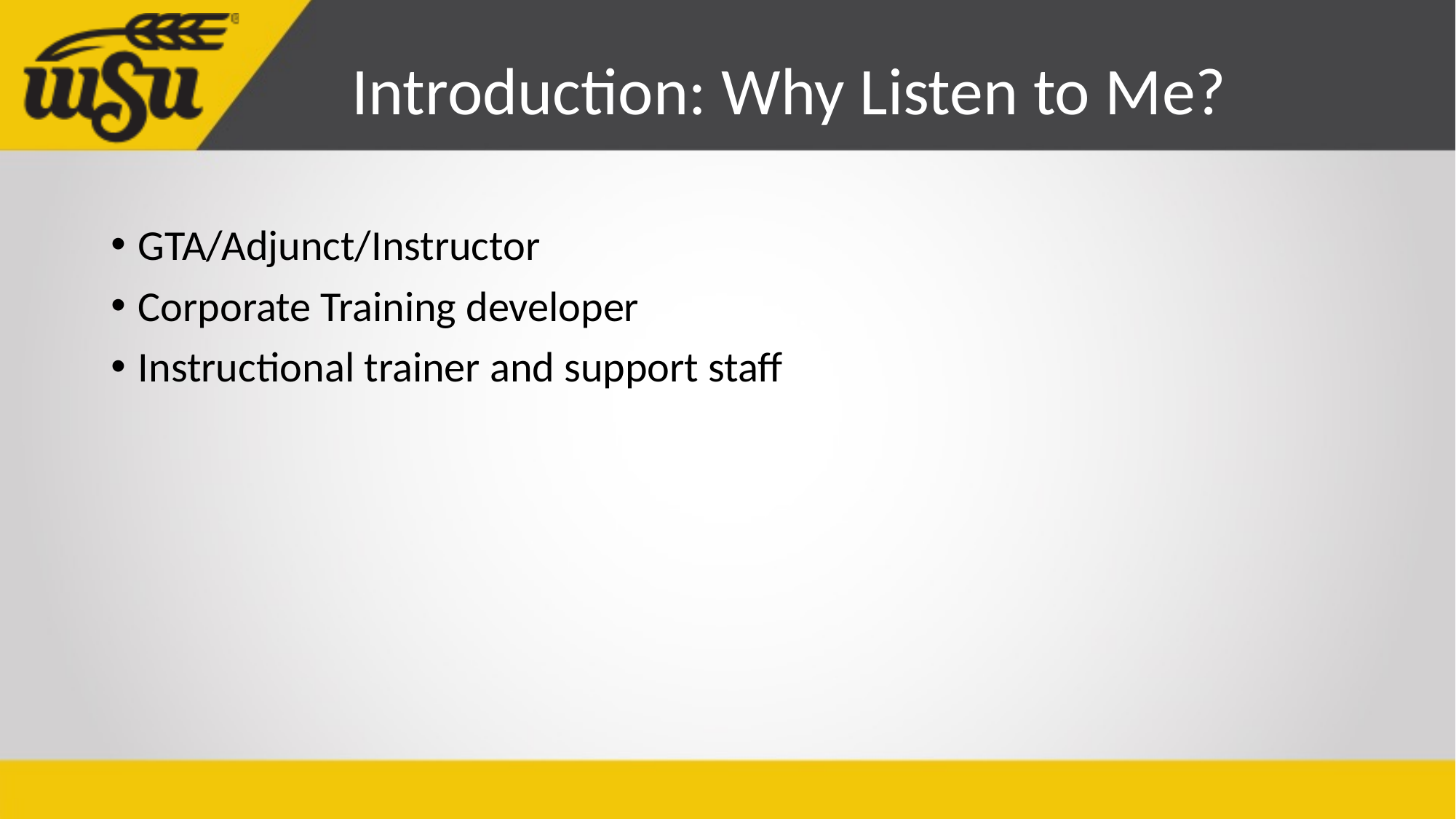

# Introduction: Why Listen to Me?
GTA/Adjunct/Instructor
Corporate Training developer
Instructional trainer and support staff